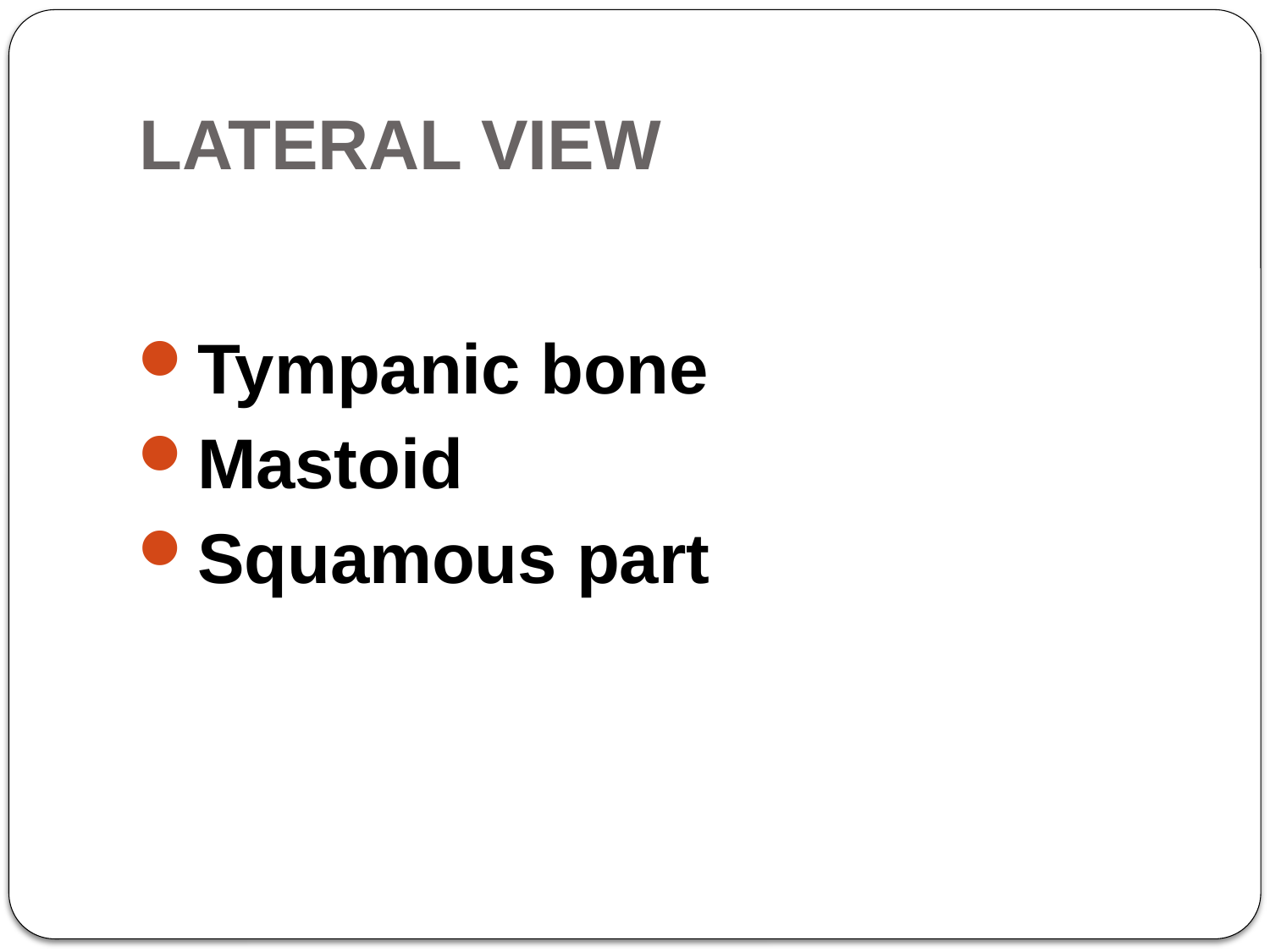

# LATERAL VIEW
Tympanic bone
Mastoid
Squamous part